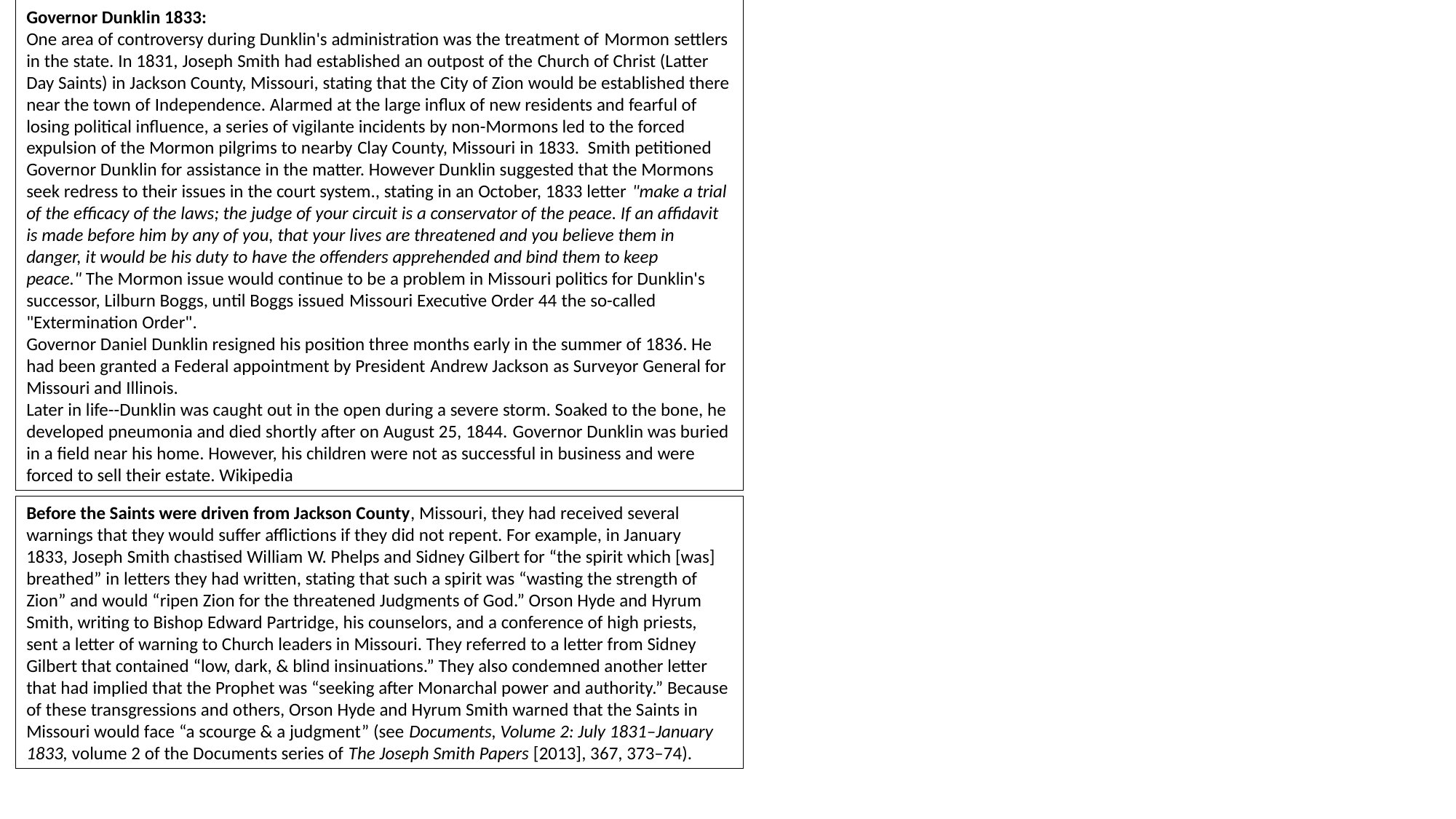

Governor Dunklin 1833:
One area of controversy during Dunklin's administration was the treatment of Mormon settlers in the state. In 1831, Joseph Smith had established an outpost of the Church of Christ (Latter Day Saints) in Jackson County, Missouri, stating that the City of Zion would be established there near the town of Independence. Alarmed at the large influx of new residents and fearful of losing political influence, a series of vigilante incidents by non-Mormons led to the forced expulsion of the Mormon pilgrims to nearby Clay County, Missouri in 1833.  Smith petitioned Governor Dunklin for assistance in the matter. However Dunklin suggested that the Mormons seek redress to their issues in the court system., stating in an October, 1833 letter "make a trial of the efficacy of the laws; the judge of your circuit is a conservator of the peace. If an affidavit is made before him by any of you, that your lives are threatened and you believe them in danger, it would be his duty to have the offenders apprehended and bind them to keep peace." The Mormon issue would continue to be a problem in Missouri politics for Dunklin's successor, Lilburn Boggs, until Boggs issued Missouri Executive Order 44 the so-called "Extermination Order".
Governor Daniel Dunklin resigned his position three months early in the summer of 1836. He had been granted a Federal appointment by President Andrew Jackson as Surveyor General for Missouri and Illinois.
Later in life--Dunklin was caught out in the open during a severe storm. Soaked to the bone, he developed pneumonia and died shortly after on August 25, 1844. Governor Dunklin was buried in a field near his home. However, his children were not as successful in business and were forced to sell their estate. Wikipedia
Before the Saints were driven from Jackson County, Missouri, they had received several warnings that they would suffer afflictions if they did not repent. For example, in January 1833, Joseph Smith chastised William W. Phelps and Sidney Gilbert for “the spirit which [was] breathed” in letters they had written, stating that such a spirit was “wasting the strength of Zion” and would “ripen Zion for the threatened Judgments of God.” Orson Hyde and Hyrum Smith, writing to Bishop Edward Partridge, his counselors, and a conference of high priests, sent a letter of warning to Church leaders in Missouri. They referred to a letter from Sidney Gilbert that contained “low, dark, & blind insinuations.” They also condemned another letter that had implied that the Prophet was “seeking after Monarchal power and authority.” Because of these transgressions and others, Orson Hyde and Hyrum Smith warned that the Saints in Missouri would face “a scourge & a judgment” (see Documents, Volume 2: July 1831–January 1833, volume 2 of the Documents series of The Joseph Smith Papers [2013], 367, 373–74).